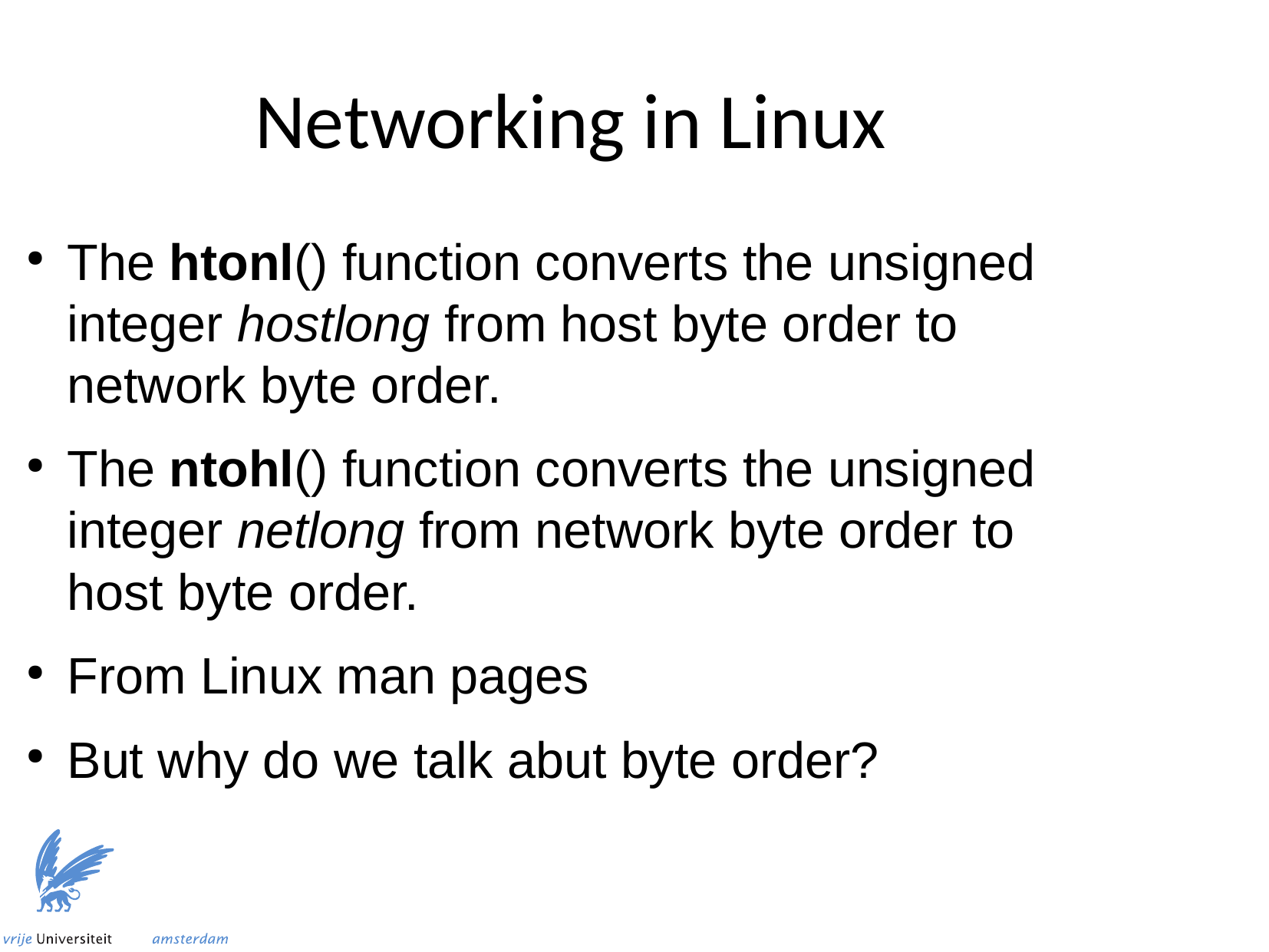

Networking in Linux
The htonl() function converts the unsigned integer hostlong from host byte order to network byte order.
The ntohl() function converts the unsigned integer netlong from network byte order to host byte order.
From Linux man pages
But why do we talk abut byte order?